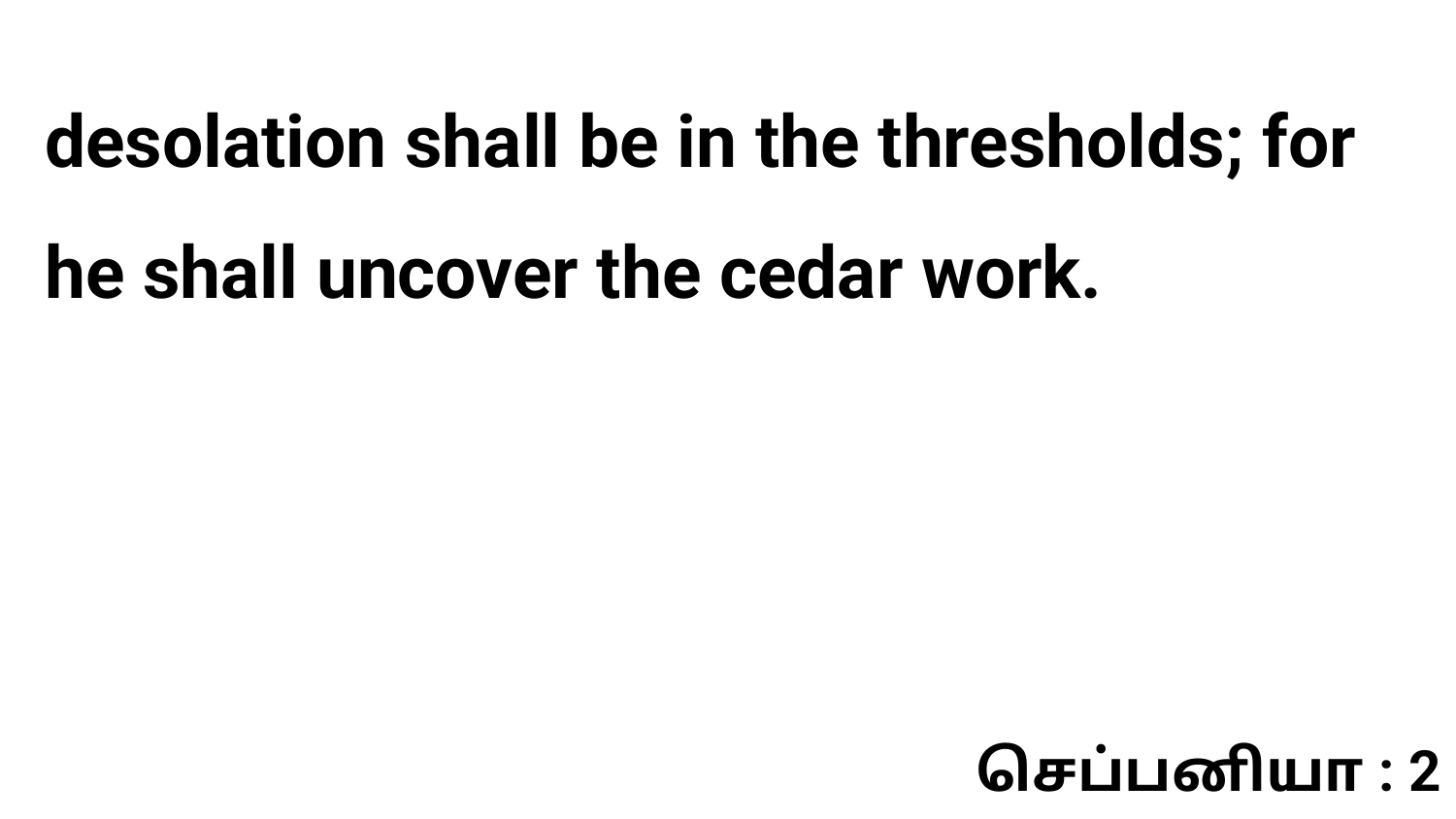

desolation shall be in the thresholds; for he shall uncover the cedar work.
செப்பனியா : 2